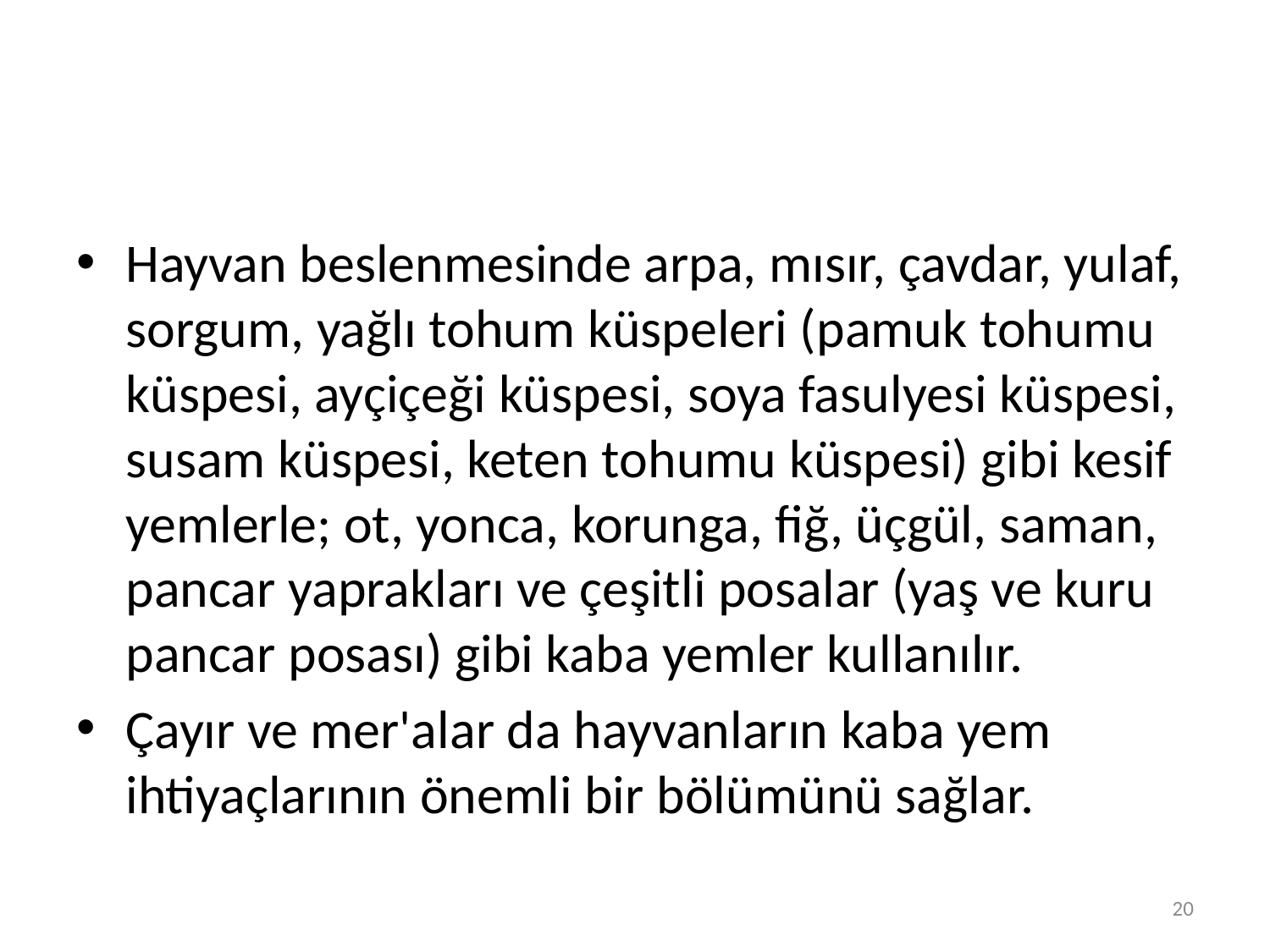

#
Hayvan beslenmesinde arpa, mısır, çavdar, yulaf, sorgum, yağlı tohum küspeleri (pamuk tohumu küspesi, ayçiçeği küspesi, soya fasulyesi küspesi, susam küspesi, keten tohumu küspesi) gibi kesif yemlerle; ot, yonca, korunga, fiğ, üçgül, saman, pancar yaprakları ve çeşitli posalar (yaş ve kuru pancar posası) gibi kaba yemler kullanılır.
Çayır ve mer'alar da hayvanların kaba yem ihtiyaçlarının önemli bir bölümünü sağlar.
20